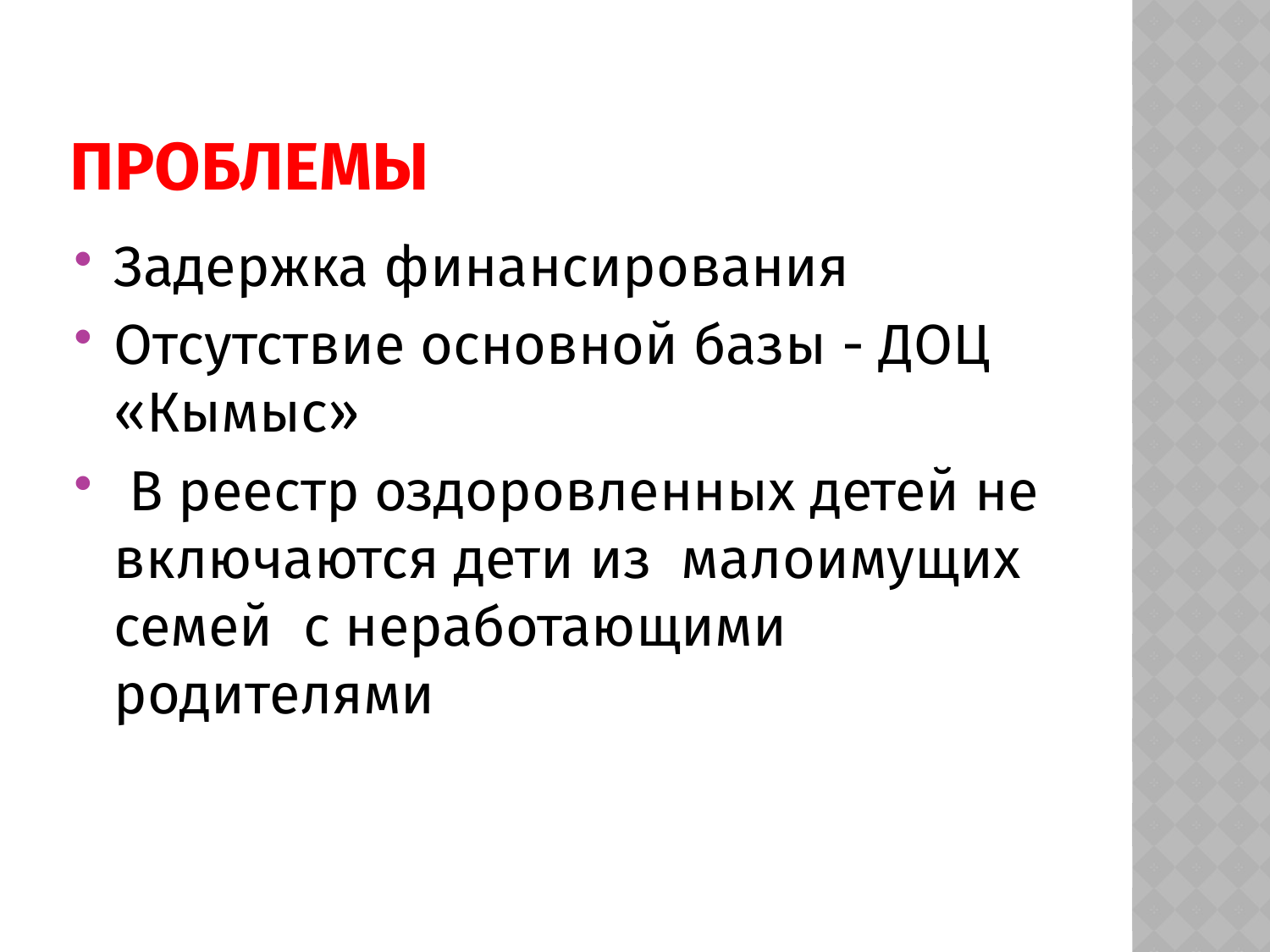

# Проблемы
Задержка финансирования
Отсутствие основной базы - ДОЦ «Кымыс»
 В реестр оздоровленных детей не включаются дети из  малоимущих семей  с неработающими  родителями